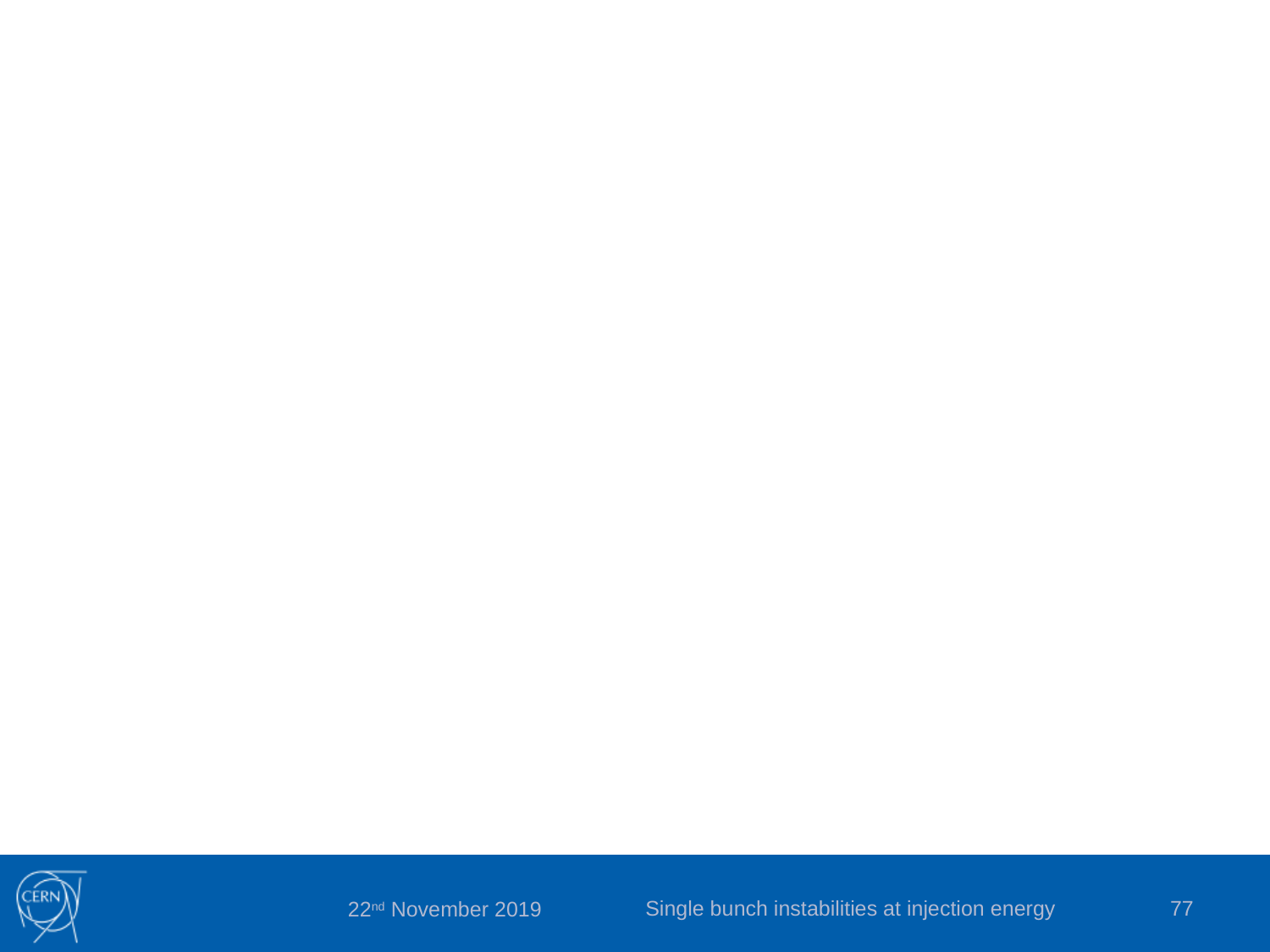

Single bunch instabilities at injection energy
77
22nd November 2019